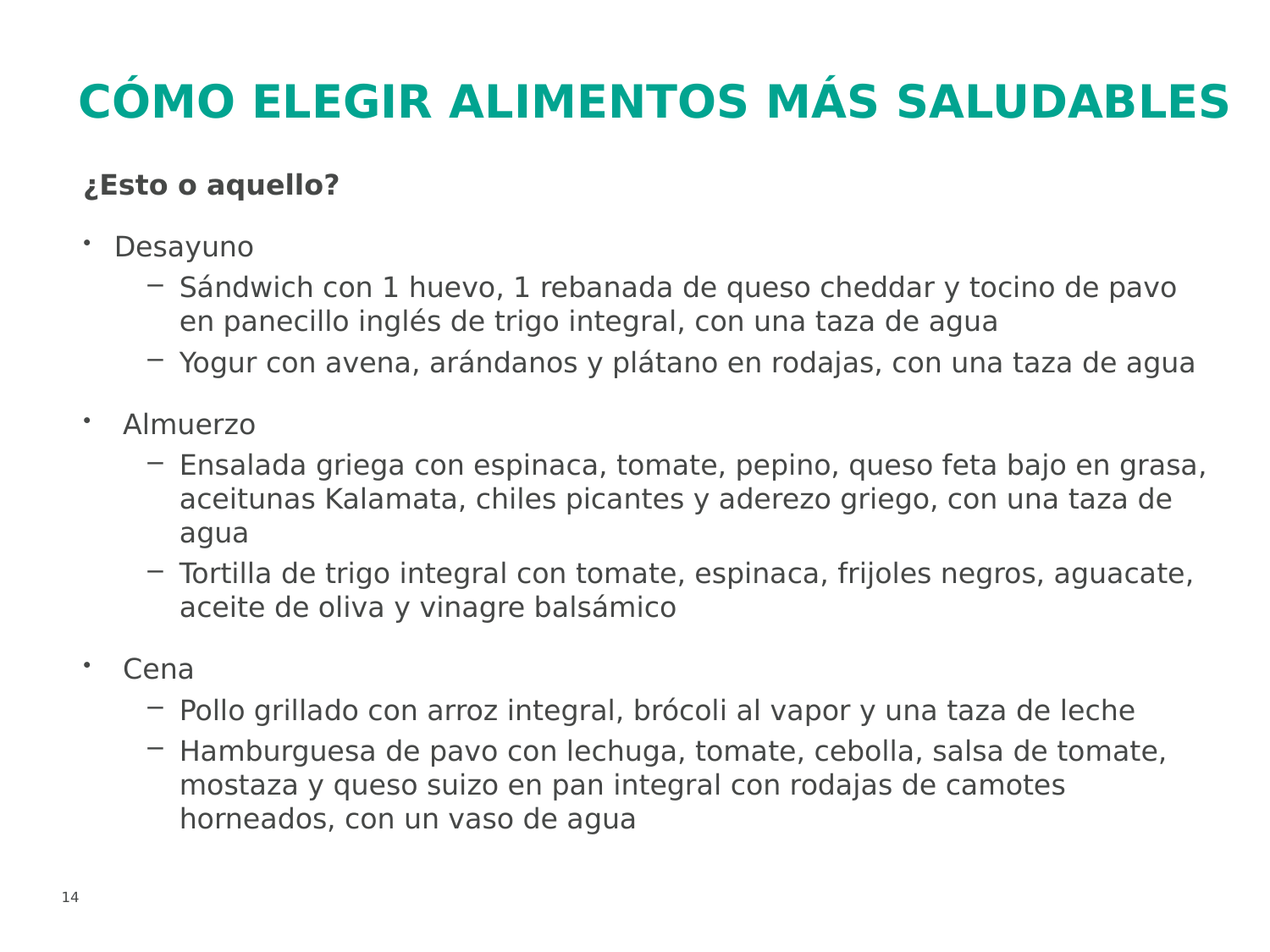

#
Cómo elegir alimentos más saludables
¿Esto o aquello?
Desayuno
Sándwich con 1 huevo, 1 rebanada de queso cheddar y tocino de pavo en panecillo inglés de trigo integral, con una taza de agua
Yogur con avena, arándanos y plátano en rodajas, con una taza de agua
 Almuerzo
Ensalada griega con espinaca, tomate, pepino, queso feta bajo en grasa, aceitunas Kalamata, chiles picantes y aderezo griego, con una taza de agua
Tortilla de trigo integral con tomate, espinaca, frijoles negros, aguacate, aceite de oliva y vinagre balsámico
 Cena
Pollo grillado con arroz integral, brócoli al vapor y una taza de leche
Hamburguesa de pavo con lechuga, tomate, cebolla, salsa de tomate, mostaza y queso suizo en pan integral con rodajas de camotes horneados, con un vaso de agua

14